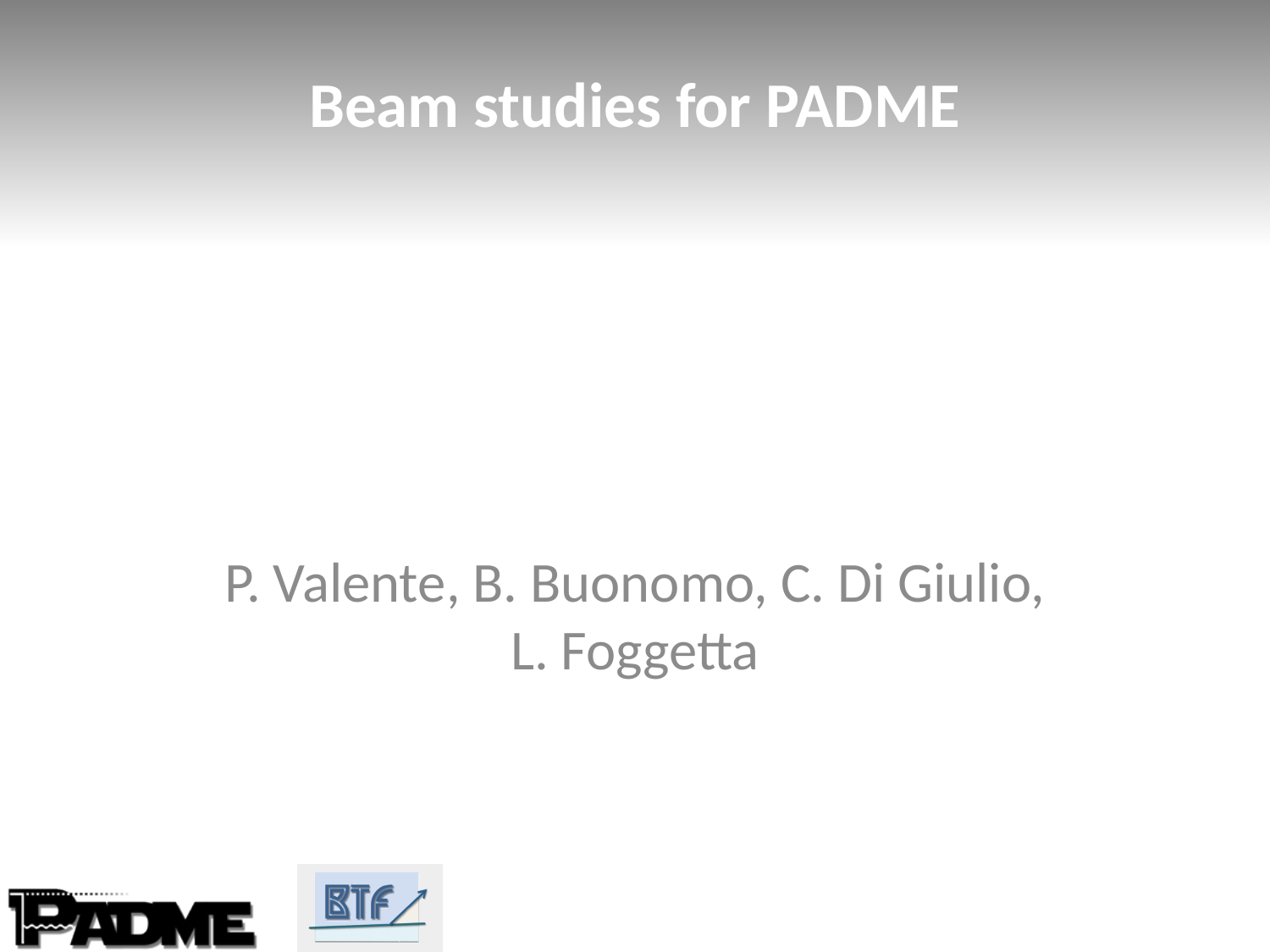

# Beam studies for PADME
P. Valente, B. Buonomo, C. Di Giulio, L. Foggetta